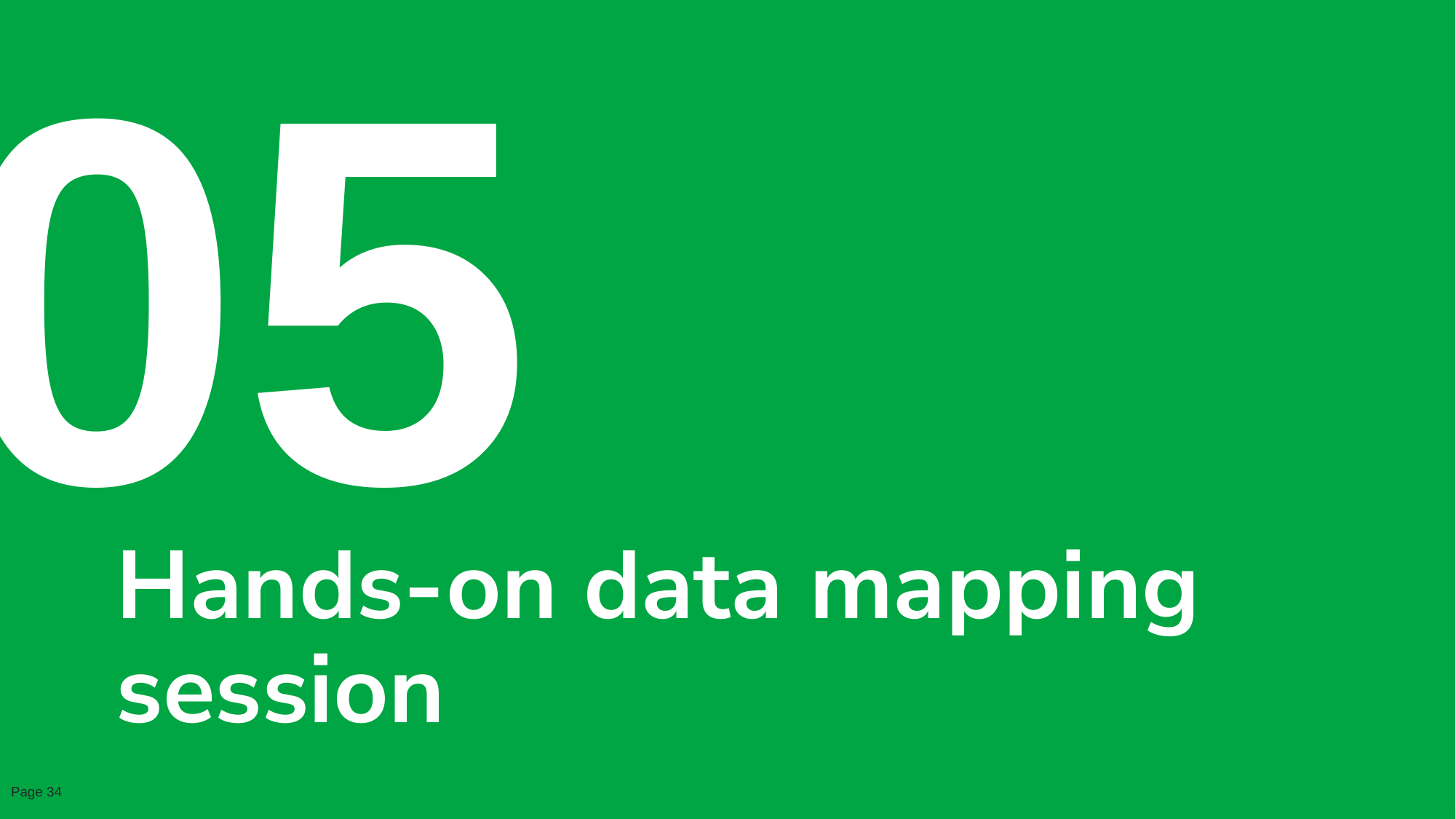

05
Hands-on data mapping session
Page 34